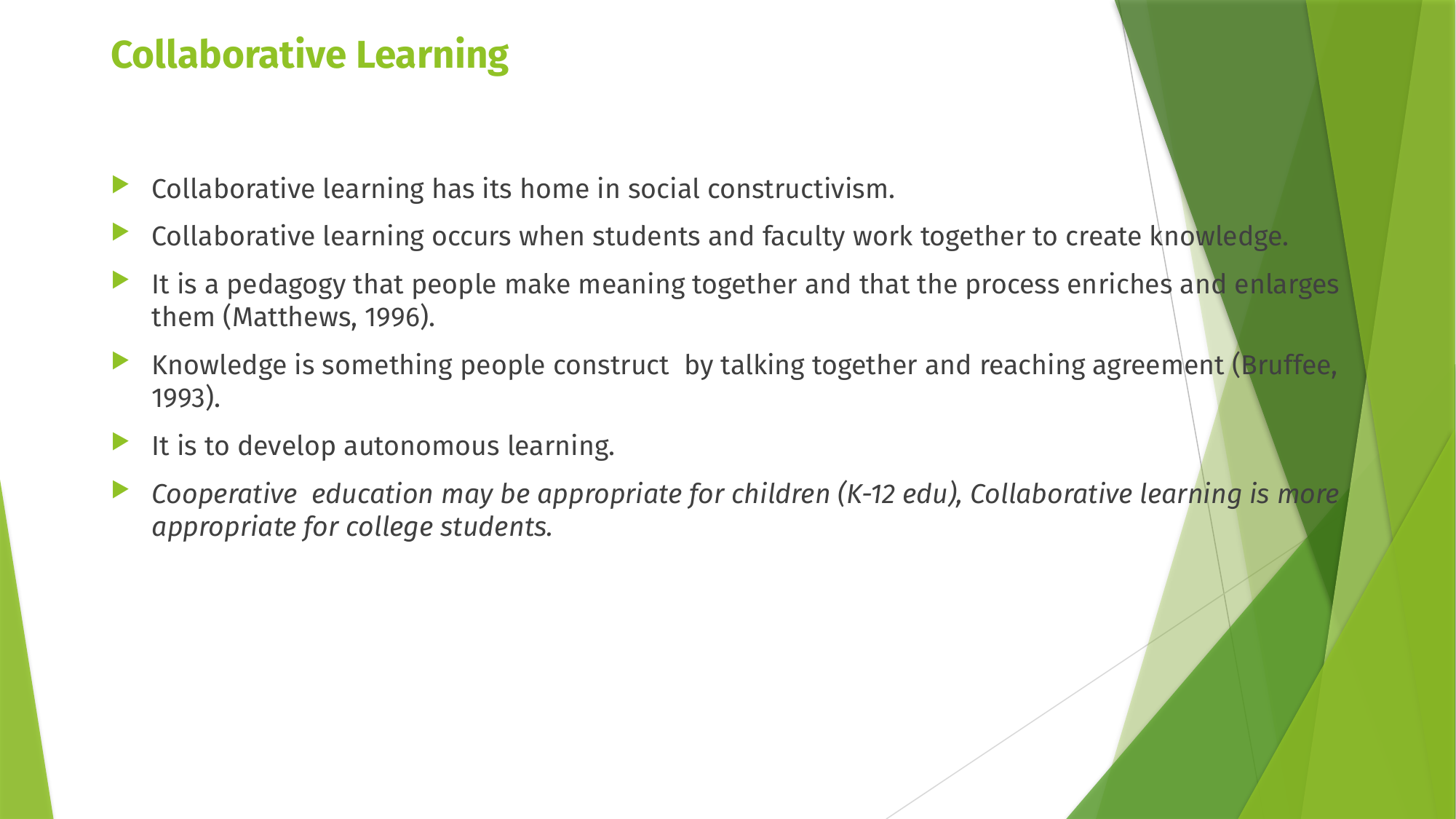

# Collaborative Learning
Collaborative learning has its home in social constructivism.
Collaborative learning occurs when students and faculty work together to create knowledge.
It is a pedagogy that people make meaning together and that the process enriches and enlarges them (Matthews, 1996).
Knowledge is something people construct  by talking together and reaching agreement (Bruffee, 1993).
It is to develop autonomous learning.
Cooperative  education may be appropriate for children (K-12 edu), Collaborative learning is more appropriate for college students.